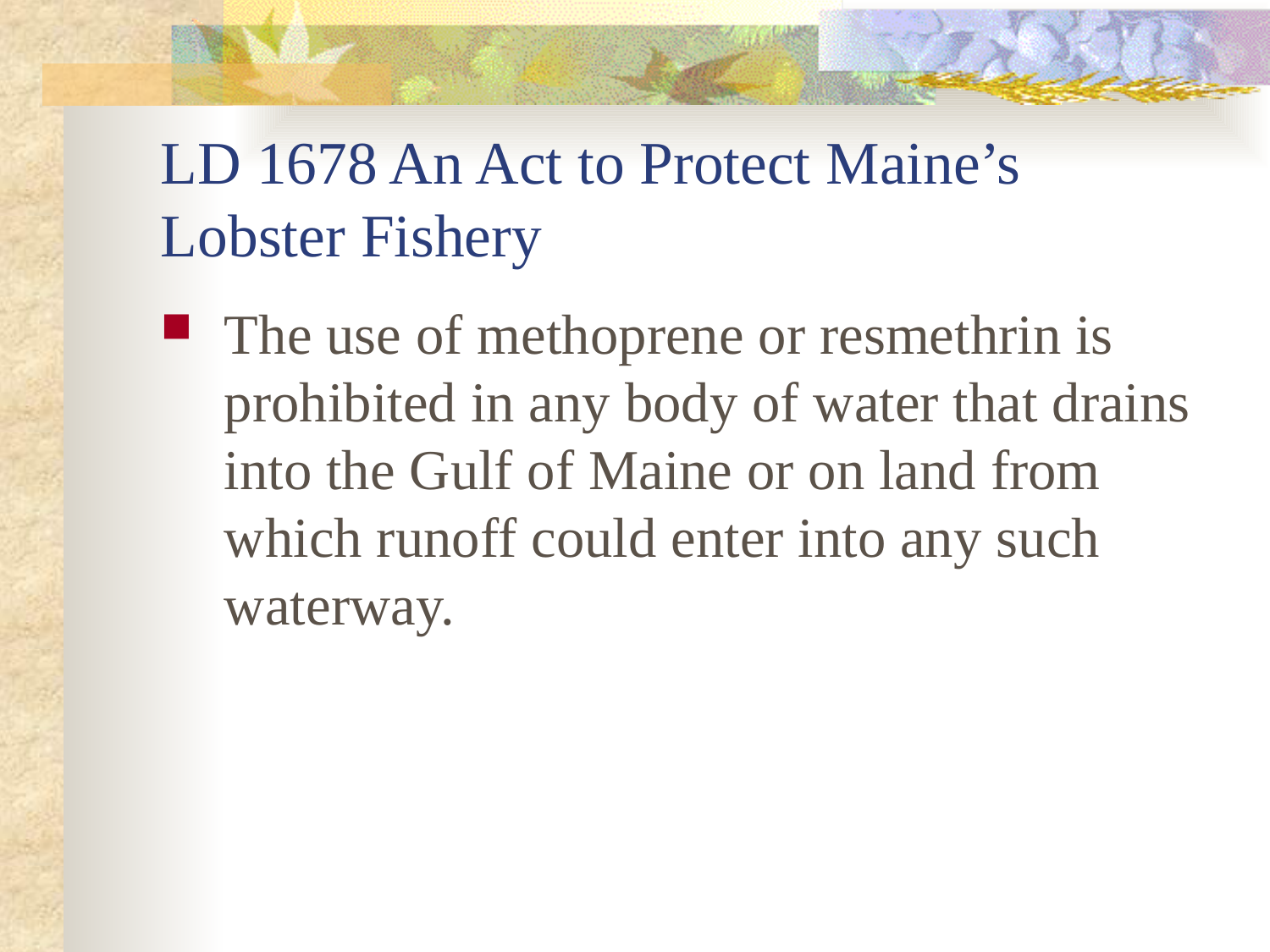

# LD 1678 An Act to Protect Maine’s Lobster Fishery
The use of methoprene or resmethrin is prohibited in any body of water that drains into the Gulf of Maine or on land from which runoff could enter into any such waterway.